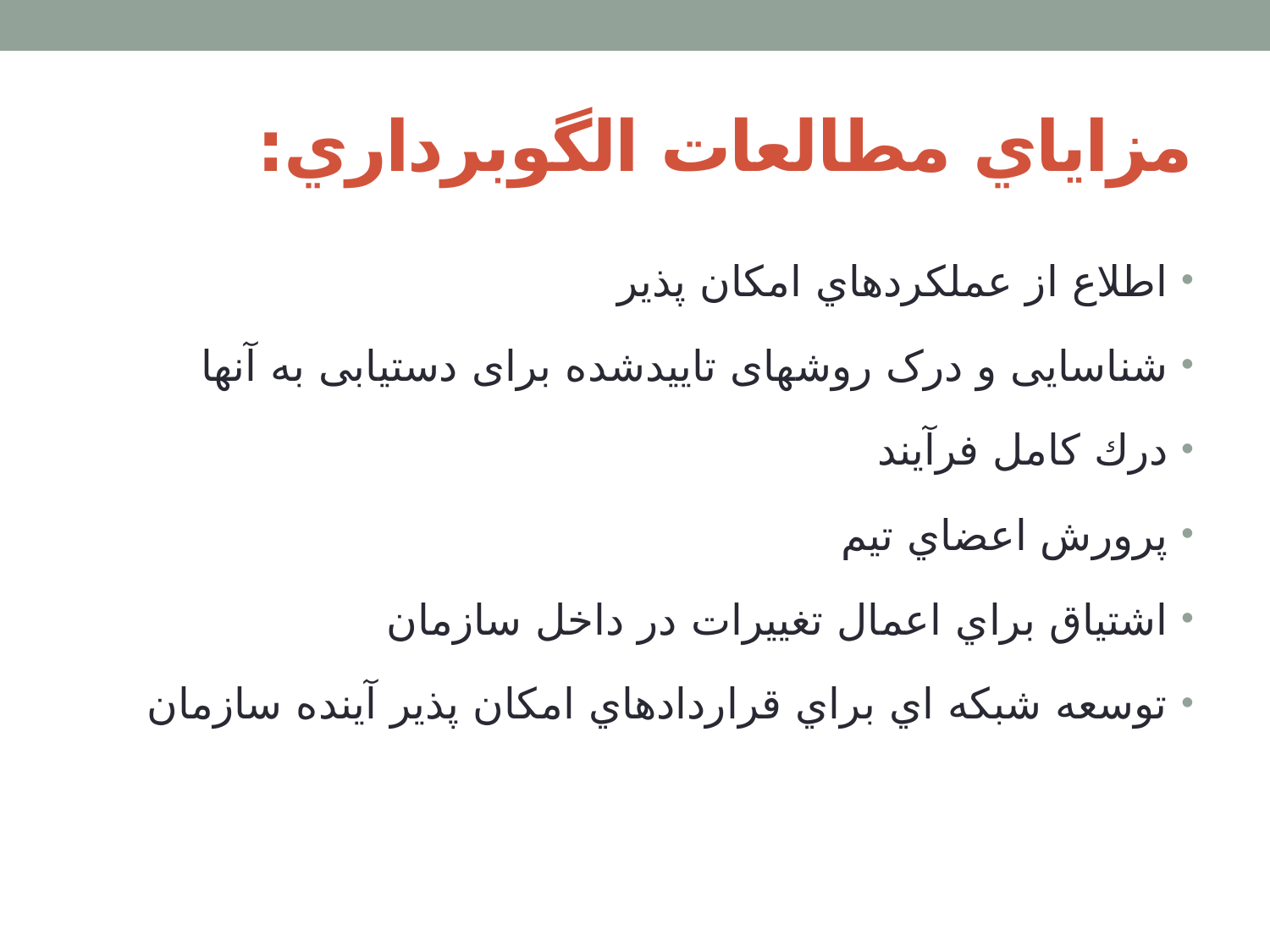

# مزاياي مطالعات الگوبرداري:
اطلاع از عملكردهاي امكان پذير
شناسایی و درک روشهای تاییدشده برای دستیابی به آنها
درك كامل فرآيند
پرورش اعضاي تيم
اشتياق براي اعمال تغييرات در داخل سازمان
توسعه شبكه اي براي قراردادهاي امكان پذير آينده سازمان